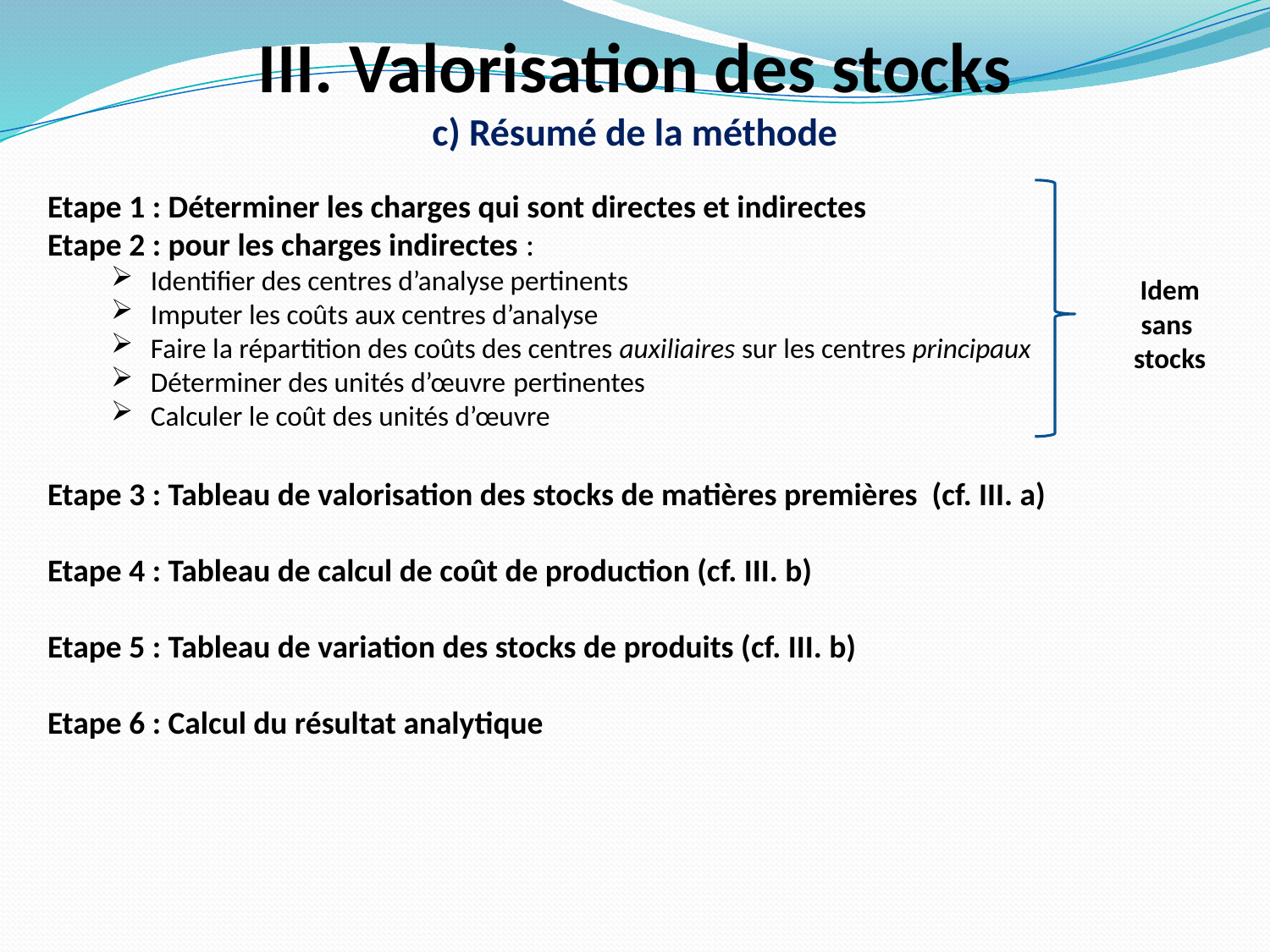

III. Valorisation des stocks
c) Résumé de la méthode
Etape 1 : Déterminer les charges qui sont directes et indirectes
Etape 2 : pour les charges indirectes :
Identifier des centres d’analyse pertinents
Imputer les coûts aux centres d’analyse
Faire la répartition des coûts des centres auxiliaires sur les centres principaux
Déterminer des unités d’œuvre pertinentes
Calculer le coût des unités d’œuvre

Etape 3 : Tableau de valorisation des stocks de matières premières  (cf. III. a)

Etape 4 : Tableau de calcul de coût de production (cf. III. b)

Etape 5 : Tableau de variation des stocks de produits (cf. III. b)

Etape 6 : Calcul du résultat analytique

Idem
sans
stocks